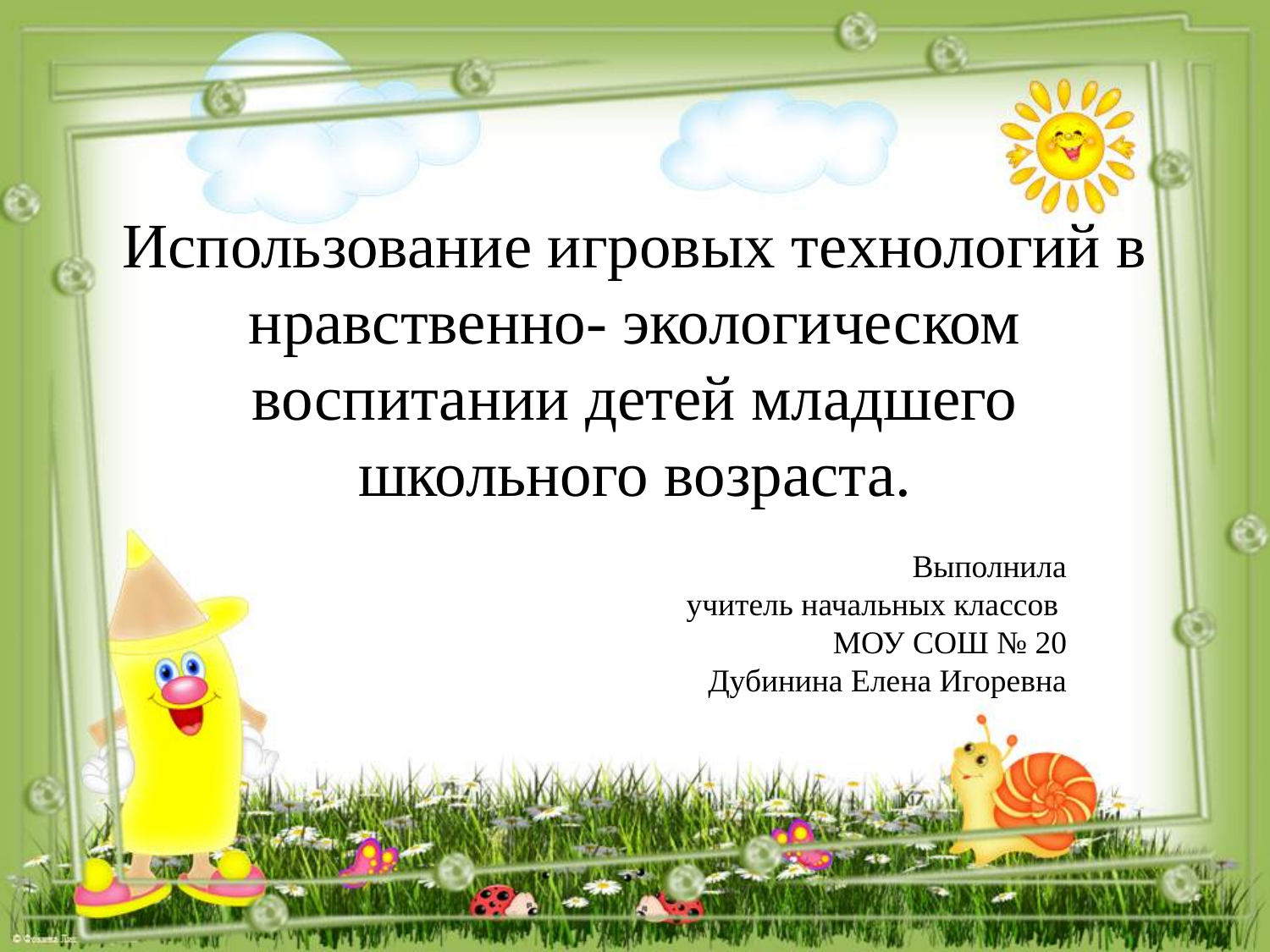

# Использование игровых технологий в нравственно- экологическом воспитании детей младшего школьного возраста.
Выполнила
учитель начальных классов
МОУ СОШ № 20
Дубинина Елена Игоревна